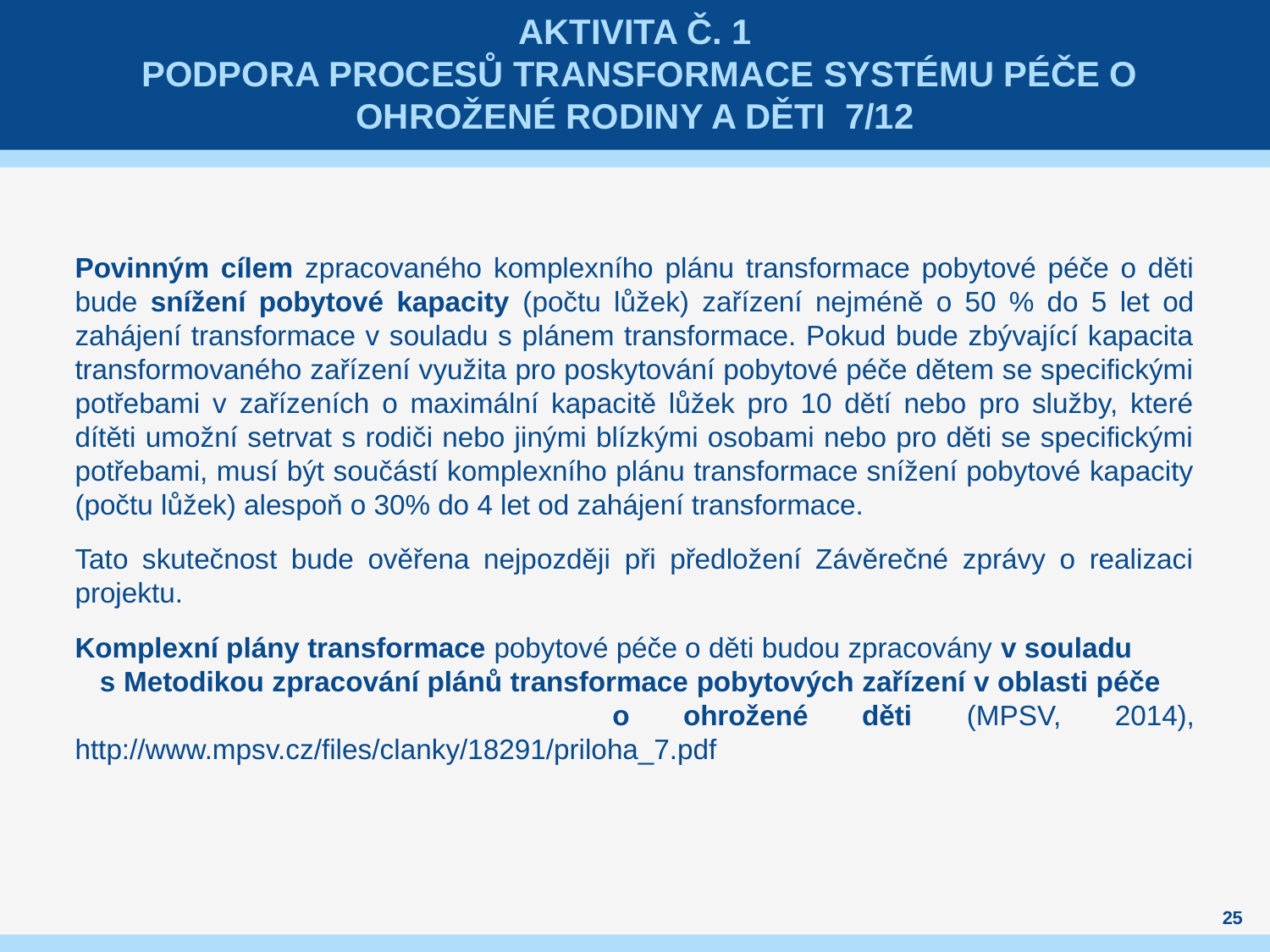

# aktivita č. 1 Podpora procesů transformace systému péče o ohrožené rodiny a děti  7/12
Povinným cílem zpracovaného komplexního plánu transformace pobytové péče o děti bude snížení pobytové kapacity (počtu lůžek) zařízení nejméně o 50 % do 5 let od zahájení transformace v souladu s plánem transformace. Pokud bude zbývající kapacita transformovaného zařízení využita pro poskytování pobytové péče dětem se specifickými potřebami v zařízeních o maximální kapacitě lůžek pro 10 dětí nebo pro služby, které dítěti umožní setrvat s rodiči nebo jinými blízkými osobami nebo pro děti se specifickými potřebami, musí být součástí komplexního plánu transformace snížení pobytové kapacity (počtu lůžek) alespoň o 30% do 4 let od zahájení transformace.
Tato skutečnost bude ověřena nejpozději při předložení Závěrečné zprávy o realizaci projektu.
Komplexní plány transformace pobytové péče o děti budou zpracovány v souladu            s Metodikou zpracování plánů transformace pobytových zařízení v oblasti péče               o ohrožené děti (MPSV, 2014), http://www.mpsv.cz/files/clanky/18291/priloha_7.pdf

25